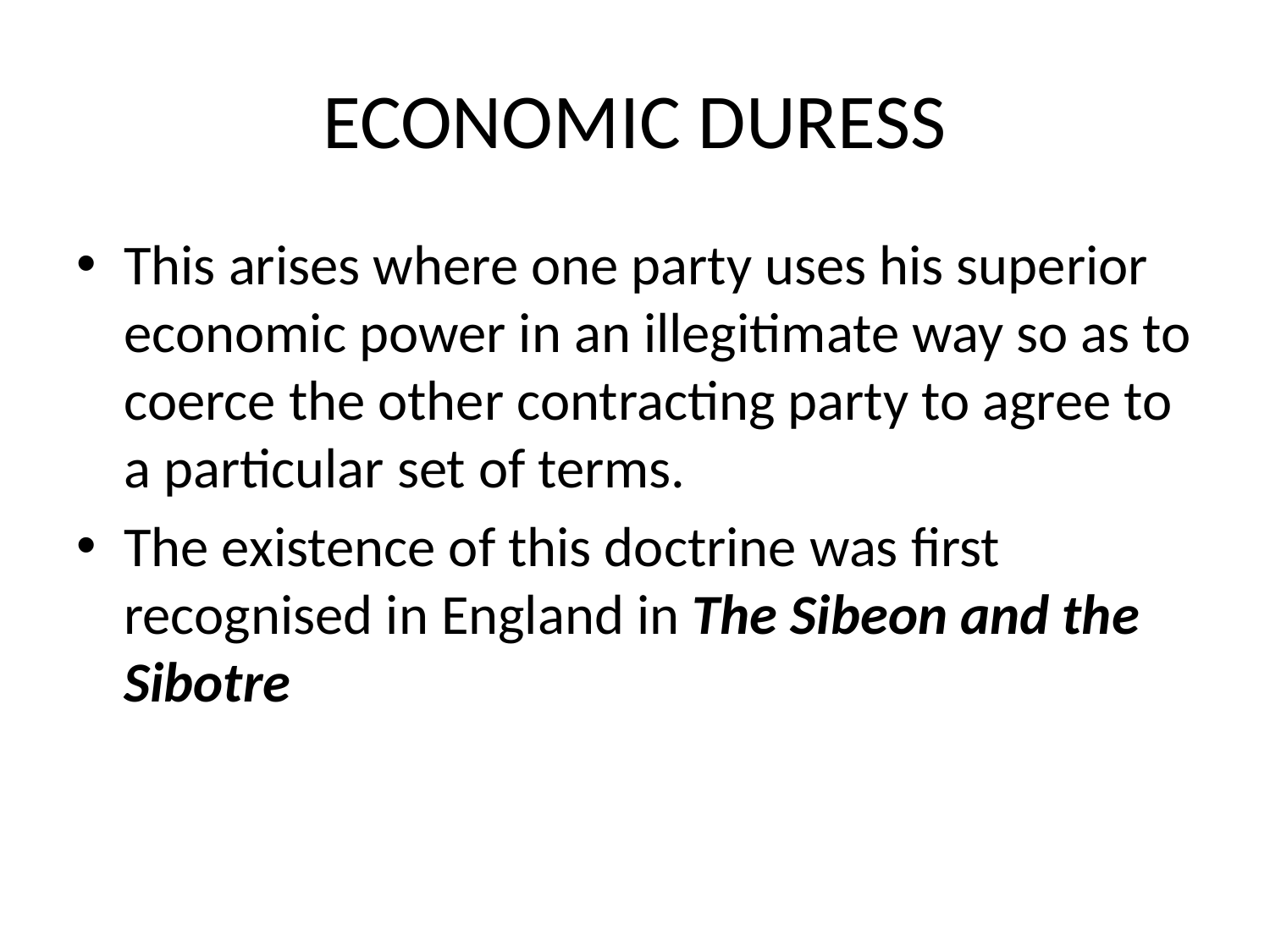

# ECONOMIC DURESS
This arises where one party uses his superior economic power in an illegitimate way so as to coerce the other contracting party to agree to a particular set of terms.
The existence of this doctrine was first recognised in England in The Sibeon and the Sibotre